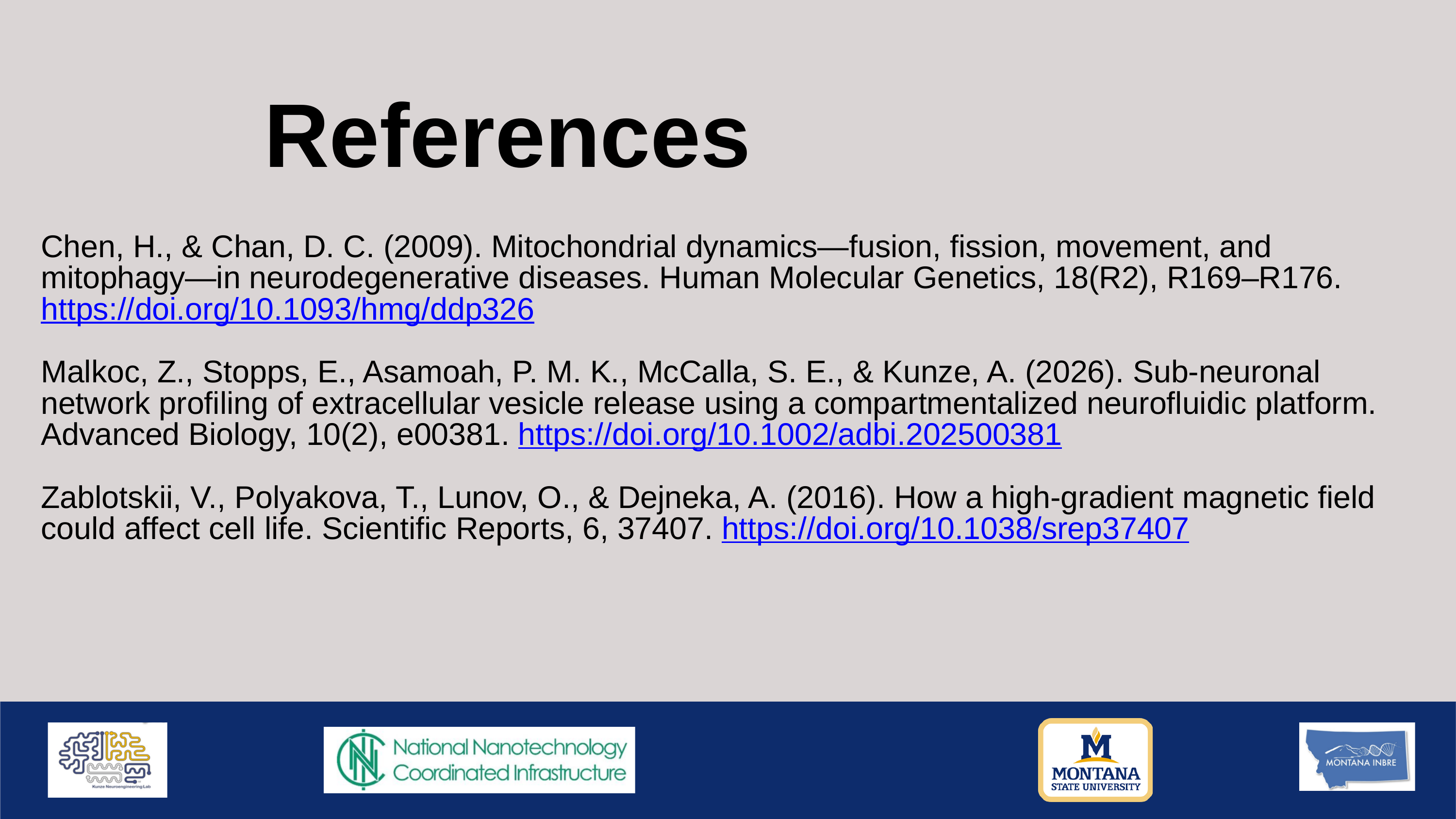

References
Chen, H., & Chan, D. C. (2009). Mitochondrial dynamics—fusion, fission, movement, and mitophagy—in neurodegenerative diseases. Human Molecular Genetics, 18(R2), R169–R176. https://doi.org/10.1093/hmg/ddp326

Malkoc, Z., Stopps, E., Asamoah, P. M. K., McCalla, S. E., & Kunze, A. (2026). Sub-neuronal network profiling of extracellular vesicle release using a compartmentalized neurofluidic platform. Advanced Biology, 10(2), e00381. https://doi.org/10.1002/adbi.202500381

Zablotskii, V., Polyakova, T., Lunov, O., & Dejneka, A. (2016). How a high-gradient magnetic field could affect cell life. Scientific Reports, 6, 37407. https://doi.org/10.1038/srep37407